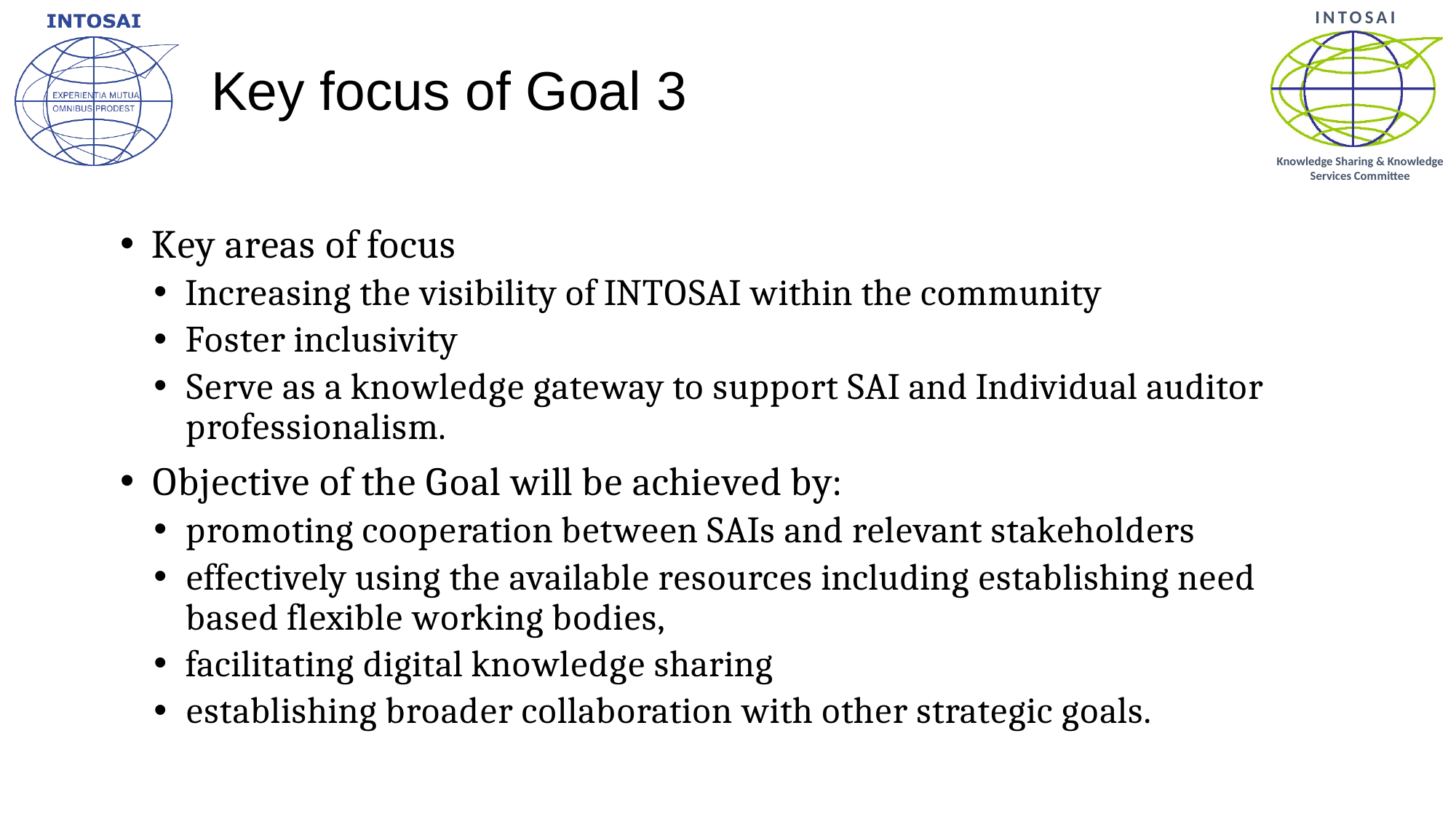

# Key focus of Goal 3
Key areas of focus
Increasing the visibility of INTOSAI within the community
Foster inclusivity
Serve as a knowledge gateway to support SAI and Individual auditor professionalism.
Objective of the Goal will be achieved by:
promoting cooperation between SAIs and relevant stakeholders
effectively using the available resources including establishing need based flexible working bodies,
facilitating digital knowledge sharing
establishing broader collaboration with other strategic goals.